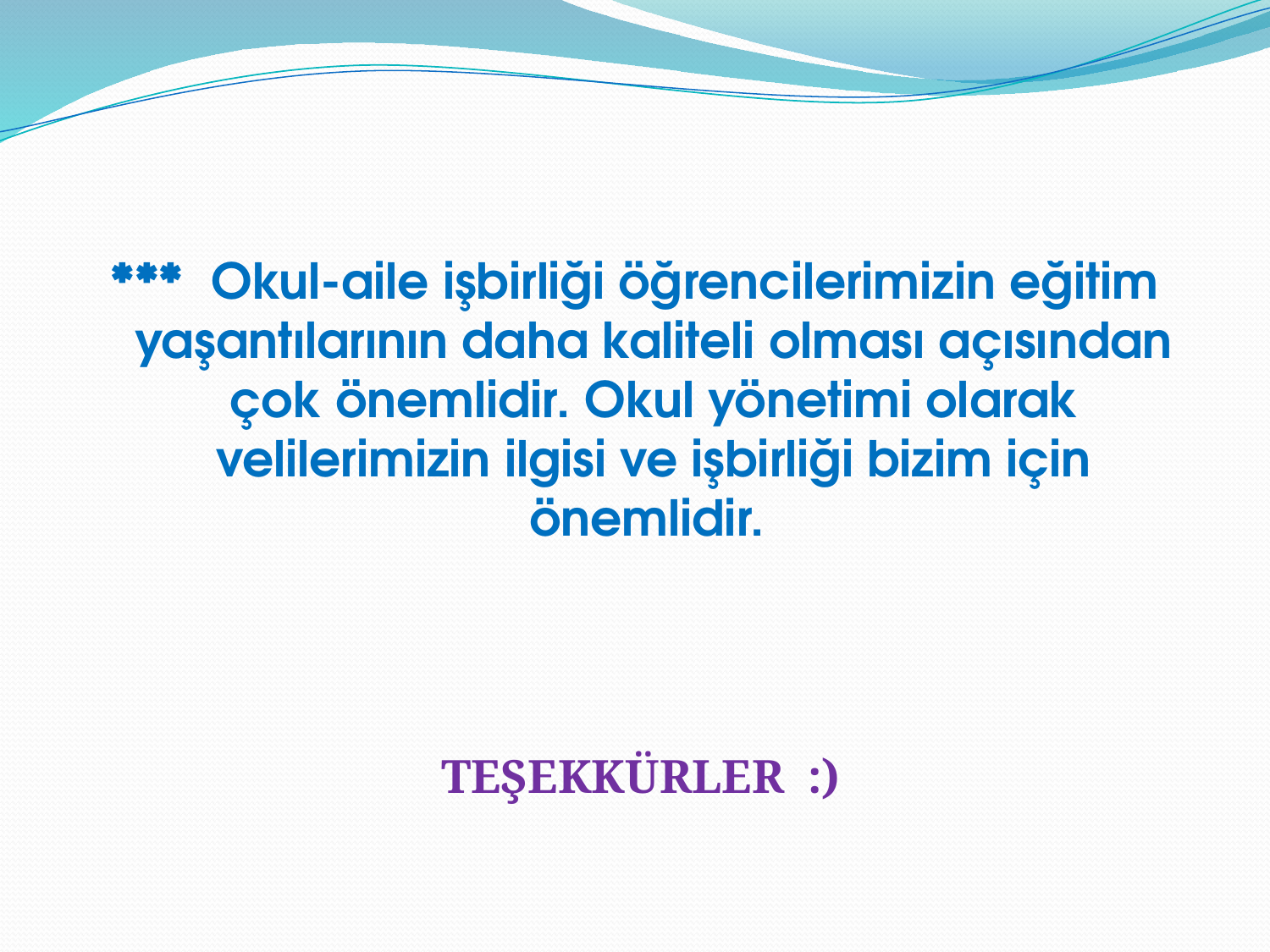

***  Okul-aile işbirliği öğrencilerimizin eğitim yaşantılarının daha kaliteli olması açısından çok önemlidir. Okul yönetimi olarak velilerimizin ilgisi ve işbirliği bizim için önemlidir.

 TEŞEKKÜRLER  :)